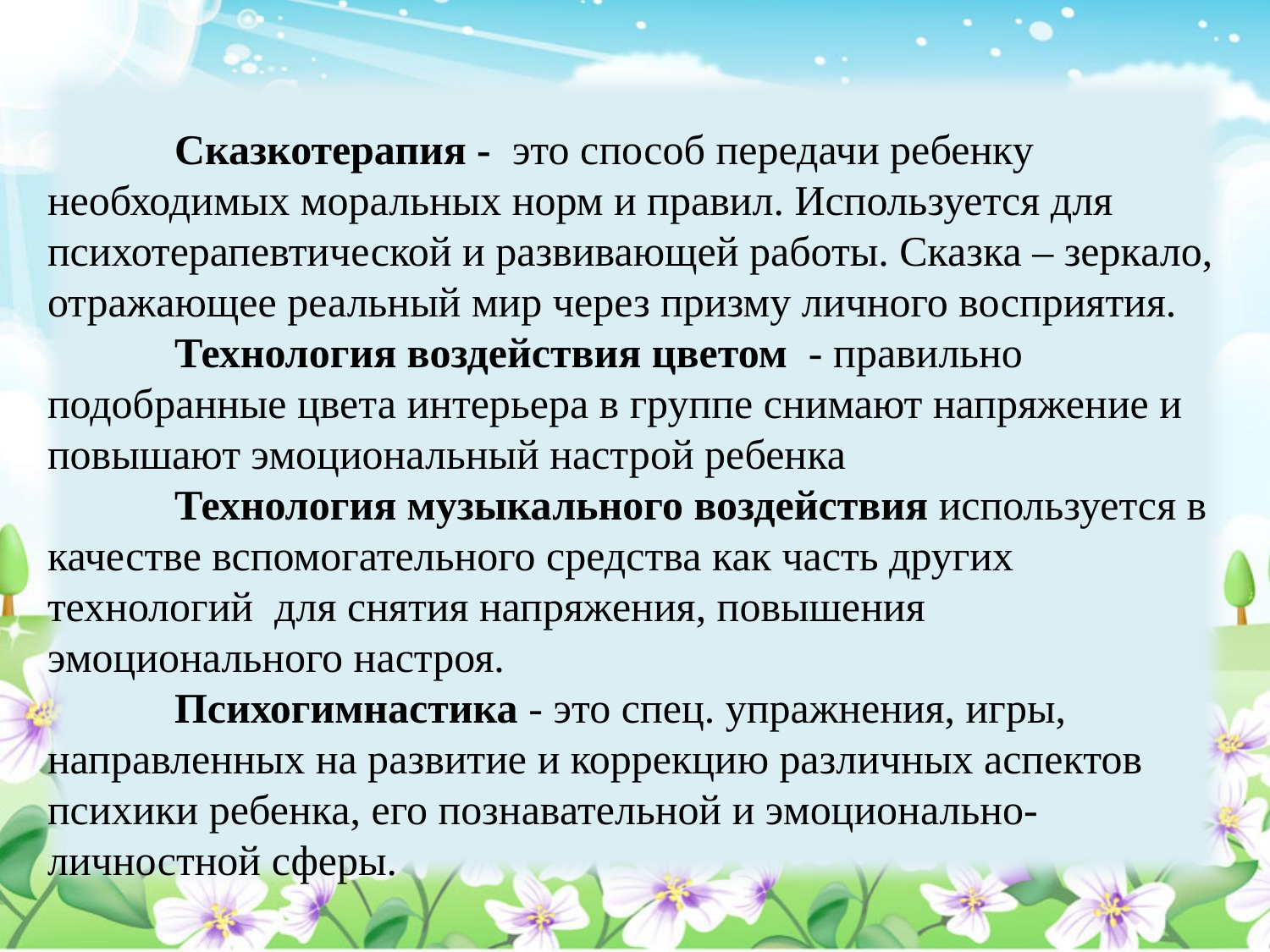

Сказкотерапия -  это способ передачи ребенку необходимых моральных норм и правил. Используется для психотерапевтической и развивающей работы. Сказка – зеркало, отражающее реальный мир через призму личного восприятия.
	Технология воздействия цветом  - правильно подобранные цвета интерьера в группе снимают напряжение и повышают эмоциональный настрой ребенка
	Технология музыкального воздействия используется в качестве вспомогательного средства как часть других технологий  для снятия напряжения, повышения эмоционального настроя.
	Психогимнастика - это спец. упражнения, игры, направленных на развитие и коррекцию различных аспектов психики ребенка, его познавательной и эмоционально-личностной сферы.